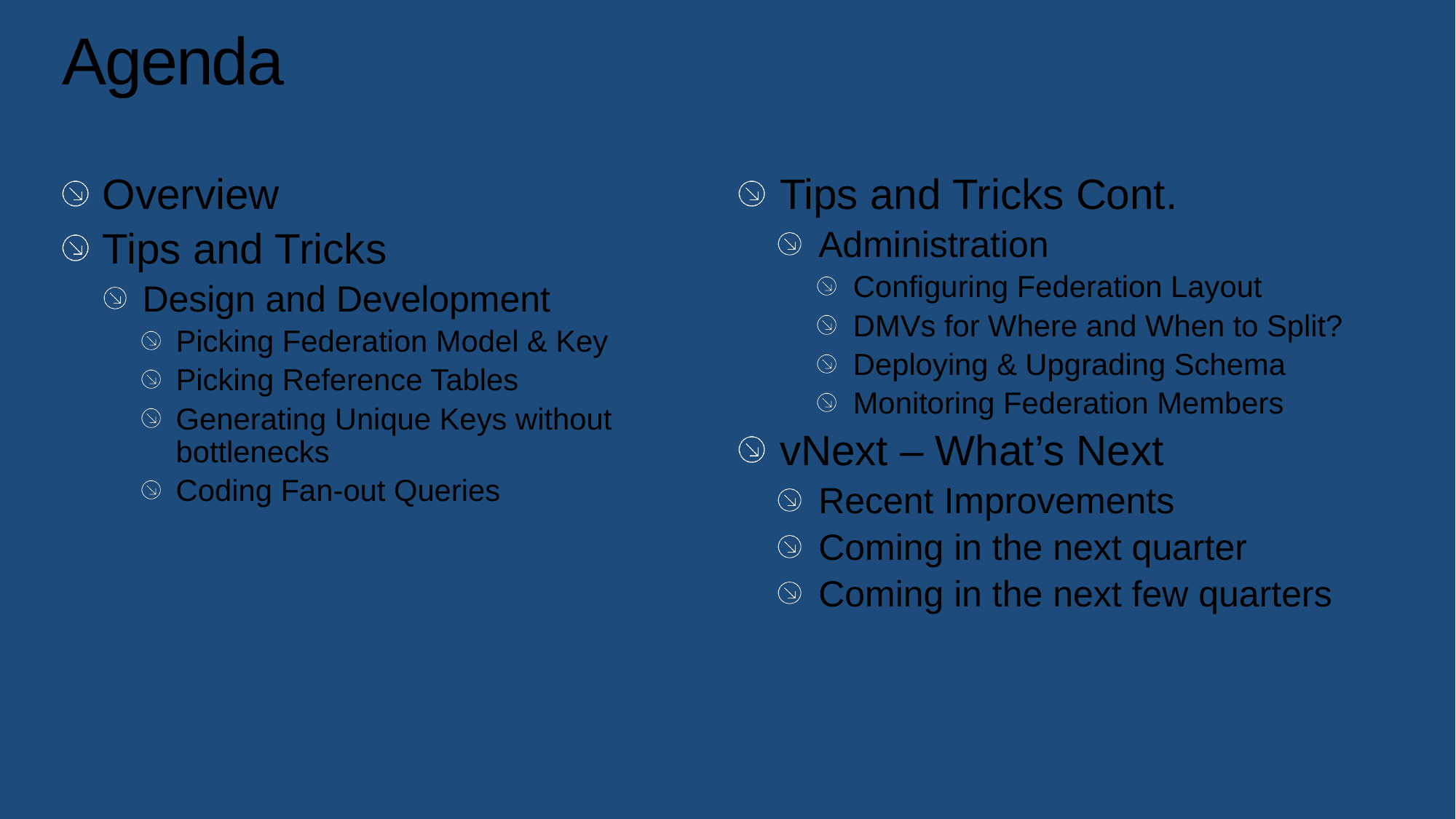

# Agenda
Overview
Tips and Tricks
Design and Development
Picking Federation Model & Key
Picking Reference Tables
Generating Unique Keys without bottlenecks
Coding Fan-out Queries
Tips and Tricks Cont.
Administration
Configuring Federation Layout
DMVs for Where and When to Split?
Deploying & Upgrading Schema
Monitoring Federation Members
vNext – What’s Next
Recent Improvements
Coming in the next quarter
Coming in the next few quarters